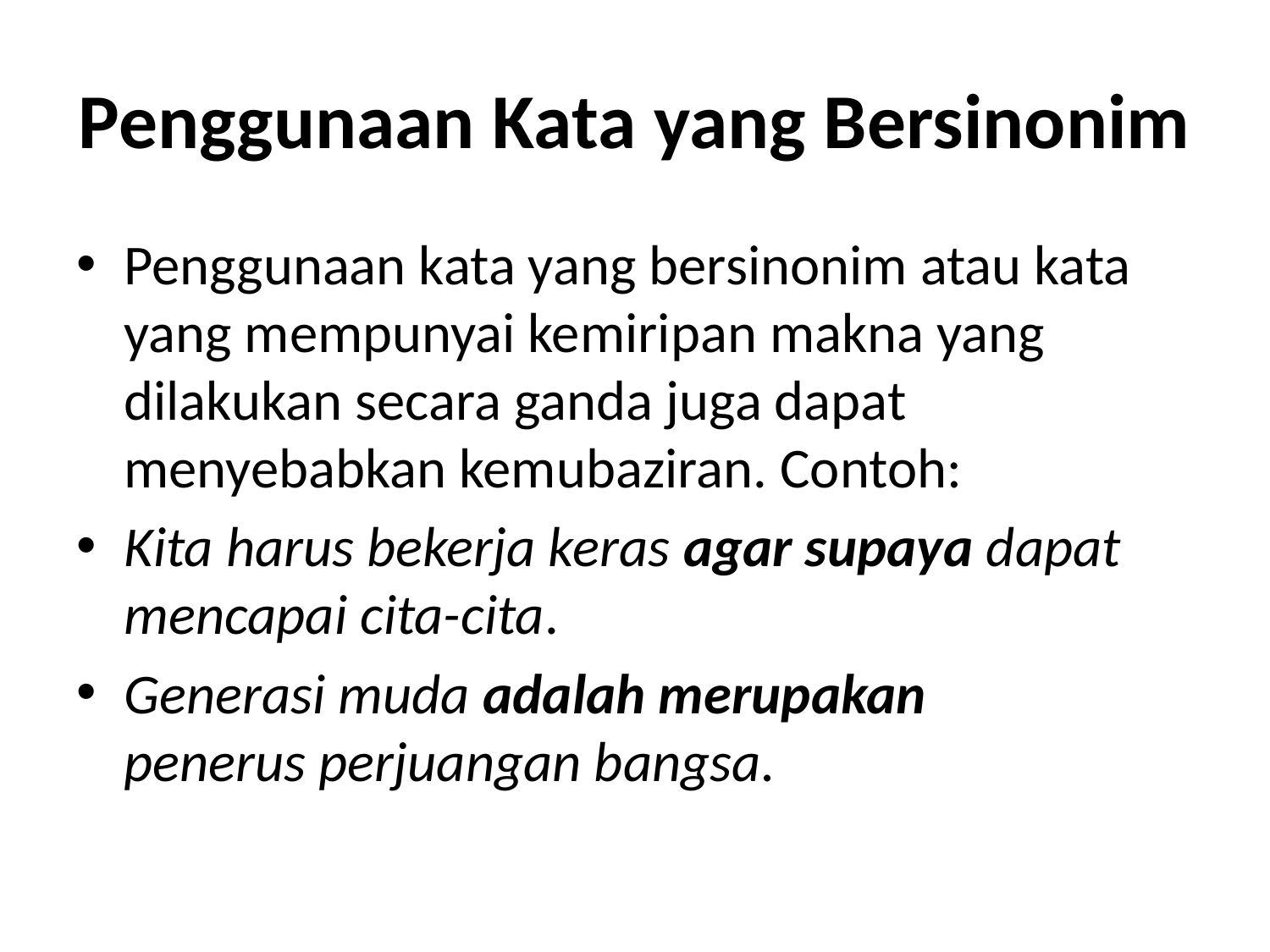

# Penggunaan Kata yang Bersinonim
Penggunaan kata yang bersinonim atau kata yang mempunyai kemiripan makna yang dilakukan secara ganda juga dapat menyebabkan kemubaziran. Contoh:
Kita harus bekerja keras agar supaya dapat
mencapai cita-cita.
Generasi muda adalah merupakan
penerus perjuangan bangsa.